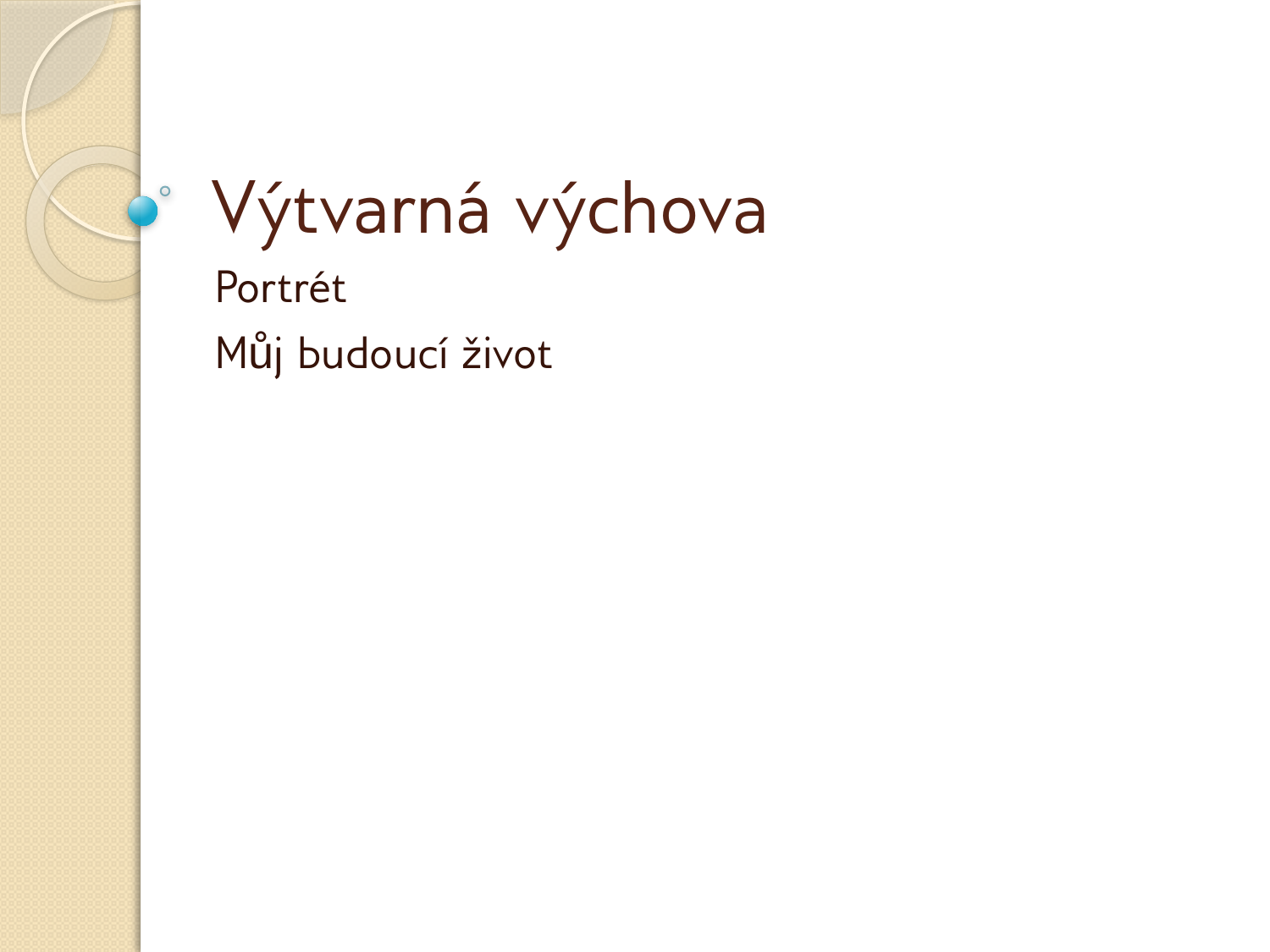

# Výtvarná výchova
Portrét
Můj budoucí život